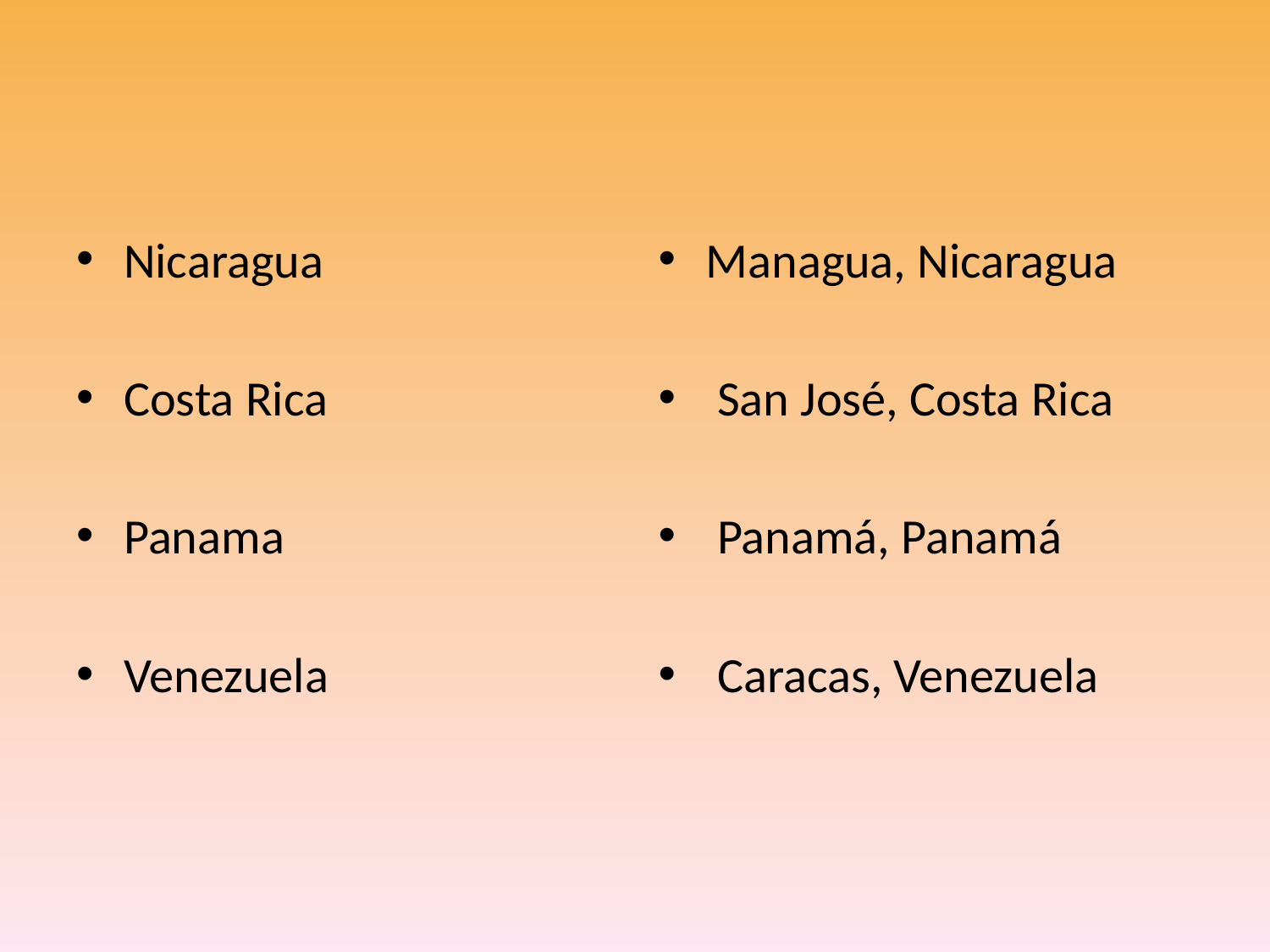

#
Nicaragua

Costa Rica

Panama

Venezuela
Managua, Nicaragua

 San José, Costa Rica

 Panamá, Panamá

 Caracas, Venezuela